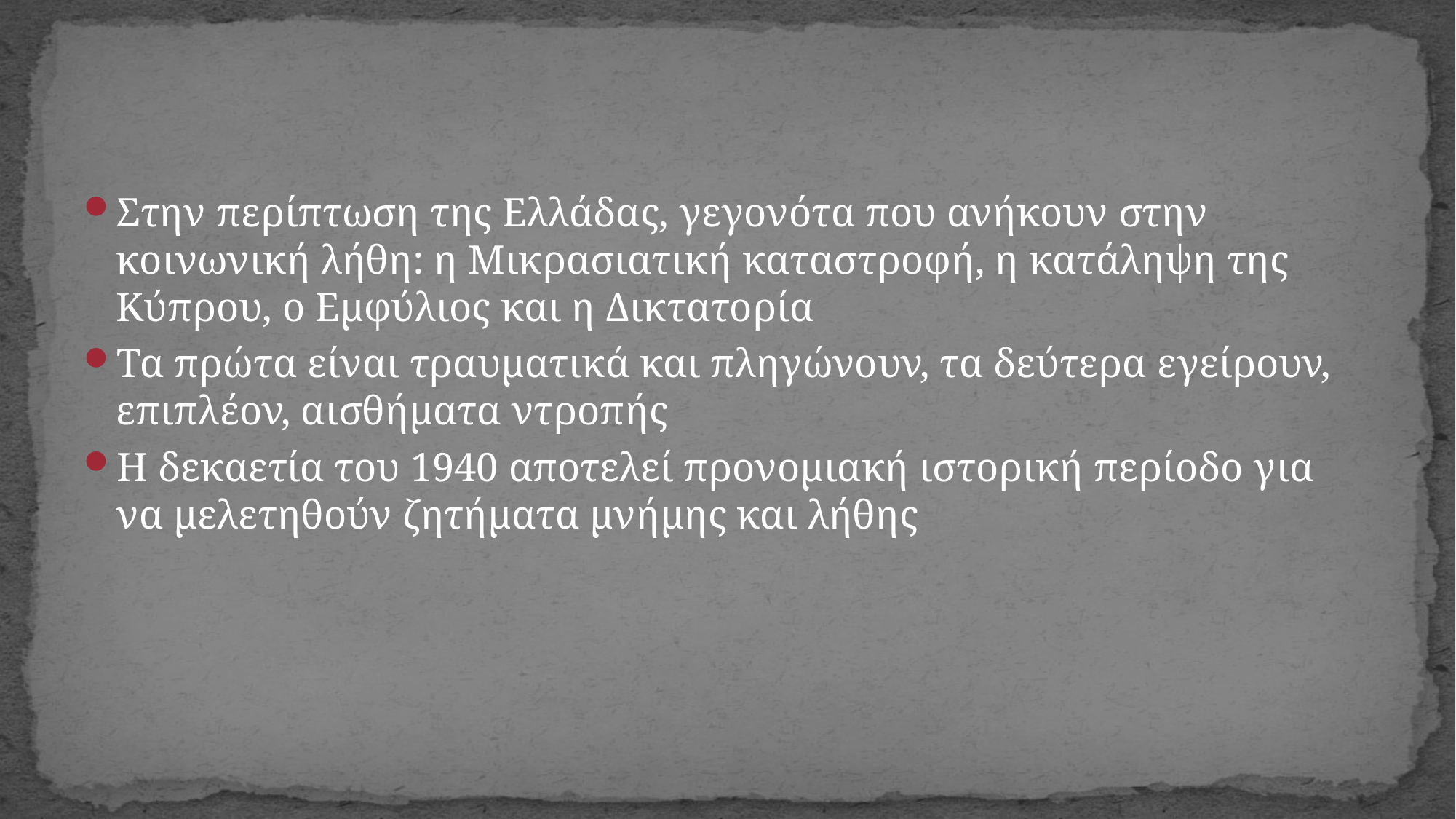

#
Στην περίπτωση της Ελλάδας, γεγονότα που ανήκουν στην κοινωνική λήθη: η Μικρασιατική καταστροφή, η κατάληψη της Κύπρου, ο Εμφύλιος και η Δικτατορία
Τα πρώτα είναι τραυματικά και πληγώνουν, τα δεύτερα εγείρουν, επιπλέον, αισθήματα ντροπής
Η δεκαετία του 1940 αποτελεί προνομιακή ιστορική περίοδο για να μελετηθούν ζητήματα μνήμης και λήθης